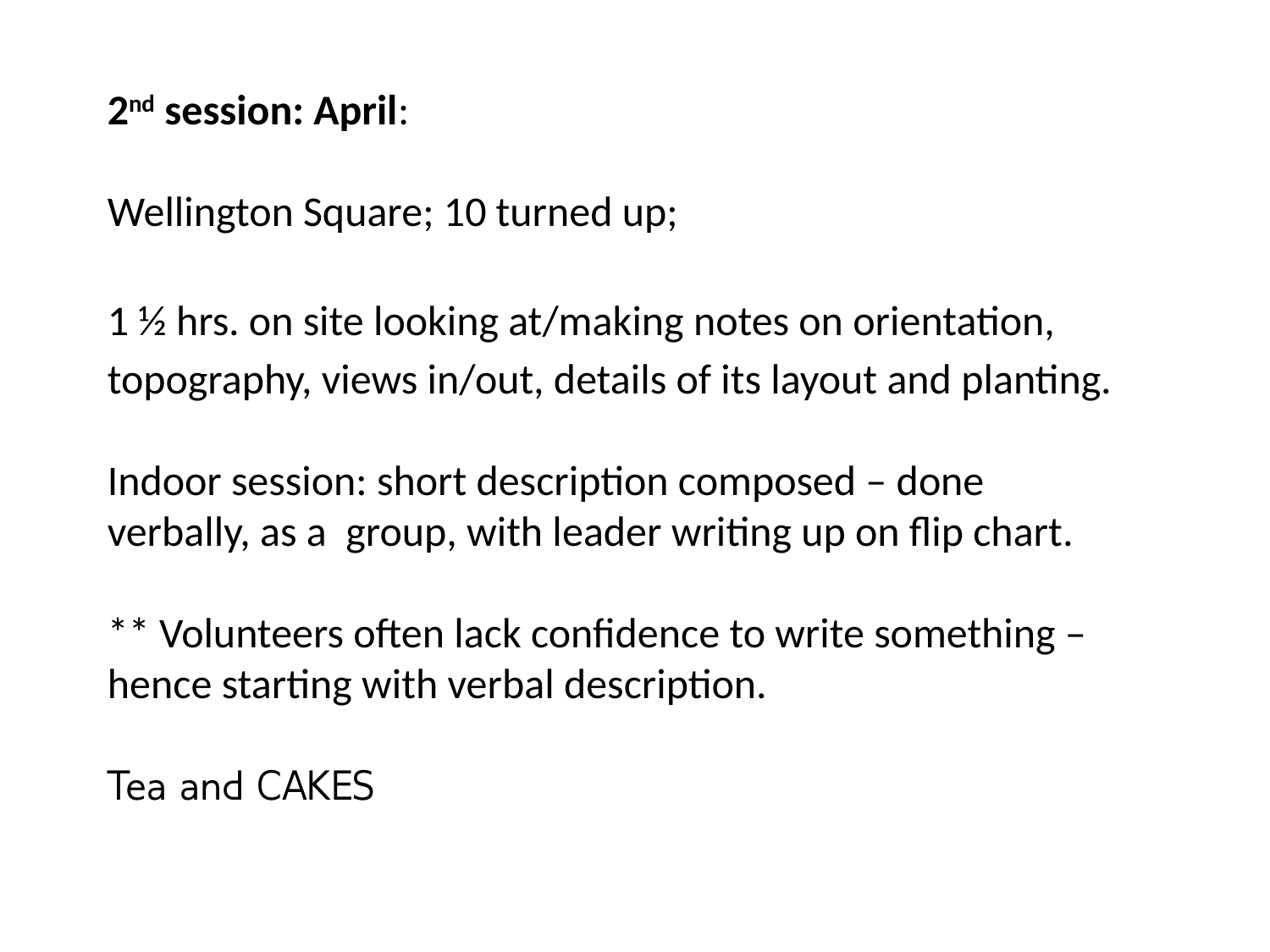

2nd session: April:

Wellington Square; 10 turned up;

1 ½ hrs. on site looking at/making notes on orientation, topography, views in/out, details of its layout and planting.

Indoor session: short description composed – done verbally, as a  group, with leader writing up on flip chart.

** Volunteers often lack confidence to write something – hence starting with verbal description.

Tea and CAKES